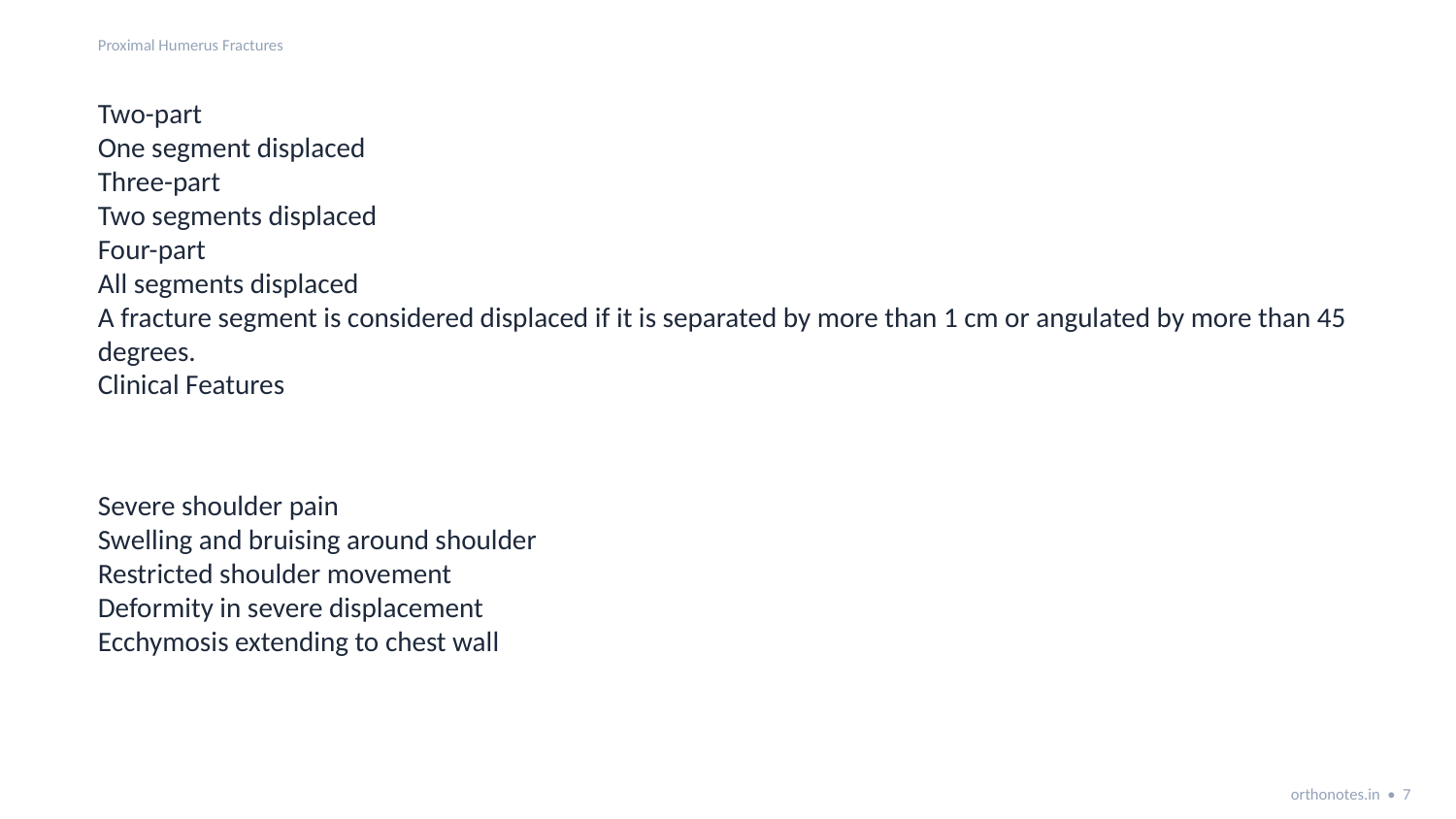

Proximal Humerus Fractures
Two-part
One segment displaced
Three-part
Two segments displaced
Four-part
All segments displaced
A fracture segment is considered displaced if it is separated by more than 1 cm or angulated by more than 45 degrees.
Clinical Features
Severe shoulder pain
Swelling and bruising around shoulder
Restricted shoulder movement
Deformity in severe displacement
Ecchymosis extending to chest wall
orthonotes.in  •  7